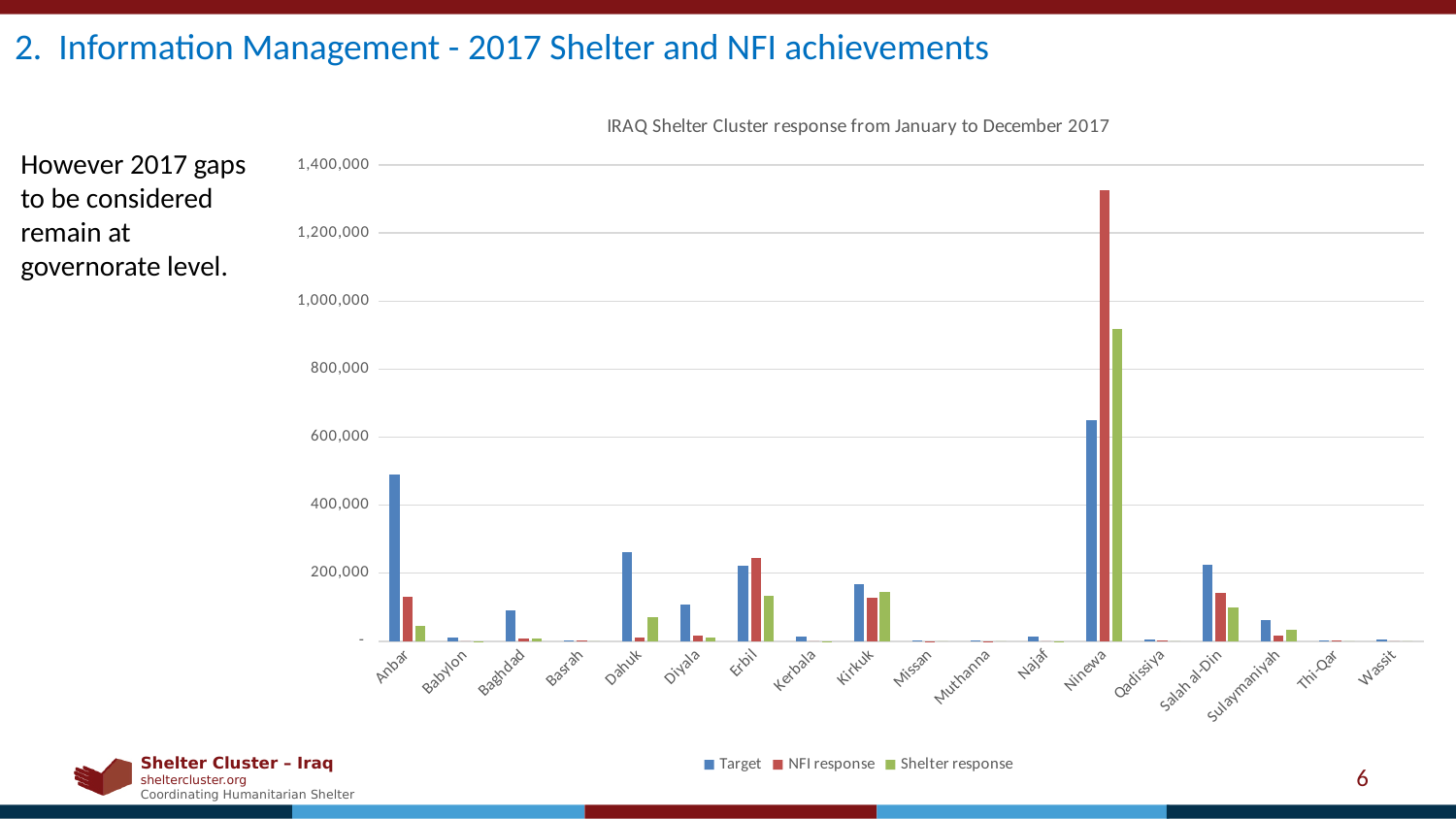

2.  Information Management - 2017 Shelter and NFI achievements

### Chart: IRAQ Shelter Cluster response from January to December 2017

| Category | Target | NFI response | Shelter response |
|---|---|---|---|
| Anbar | 490242.11595303135 | 129534.0 | 44058.0 |
| Babylon | 10095.265989212441 | 0.0 | 210.0 |
| Baghdad | 90444.68542600697 | 7260.0 | 7482.0 |
| Basrah | 1352.846081465309 | 1470.0 | 0.0 |
| Dahuk | 262285.4914534979 | 11058.0 | 70386.0 |
| Diyala | 108710.08073331327 | 15882.0 | 10008.0 |
| Erbil | 222025.81081192615 | 243750.0 | 132354.0 |
| Kerbala | 14127.11274862387 | 0.0 | 204.0 |
| Kirkuk | 166971.90098599586 | 128880.0 | 145590.0 |
| Missan | 1101.655568566242 | 36.0 | 0.0 |
| Muthanna | 694.5161756530946 | 462.0 | 0.0 |
| Najaf | 13873.454268937221 | 0.0 | 240.0 |
| Ninewa | 648858.0 | 1326168.0 | 919620.0 |
| Qadissiya | 3796.004940450967 | 1200.0 | 0.0 |
| Salah al-Din | 223592.88450771463 | 141894.0 | 100236.0 |
| Sulaymaniyah | 62580.697734575915 | 15618.0 | 33324.0 |
| Thi-Qar | 1123.569373371771 | 1068.0 | 0.0 |
| Wassit | 4464.907247657303 | 0.0 | 0.0 |
However 2017 gaps to be considered remain at governorate level.
6